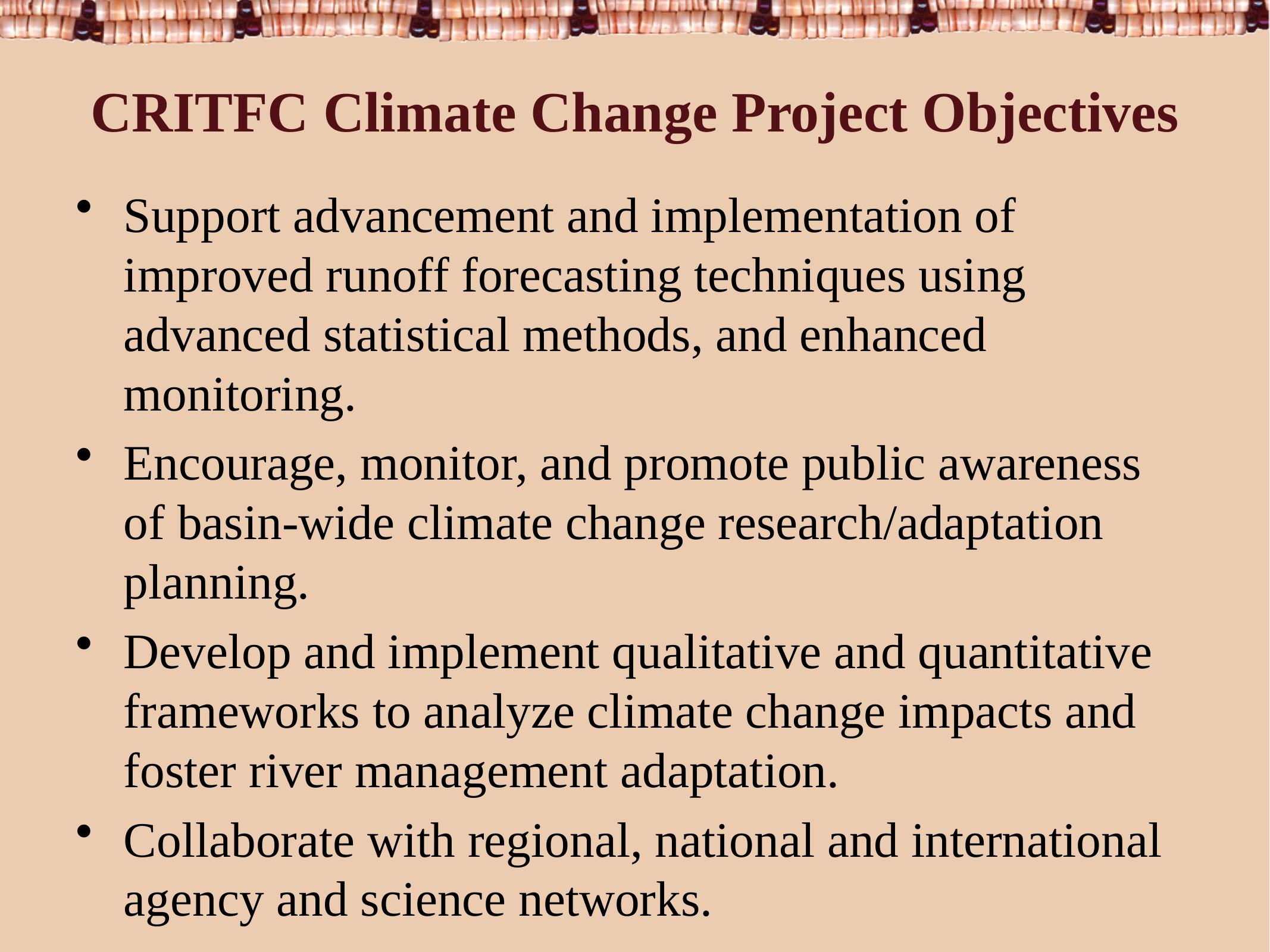

# CRITFC Climate Change Project Objectives
Support advancement and implementation of improved runoff forecasting techniques using advanced statistical methods, and enhanced monitoring.
Encourage, monitor, and promote public awareness of basin-wide climate change research/adaptation planning.
Develop and implement qualitative and quantitative frameworks to analyze climate change impacts and foster river management adaptation.
Collaborate with regional, national and international agency and science networks.